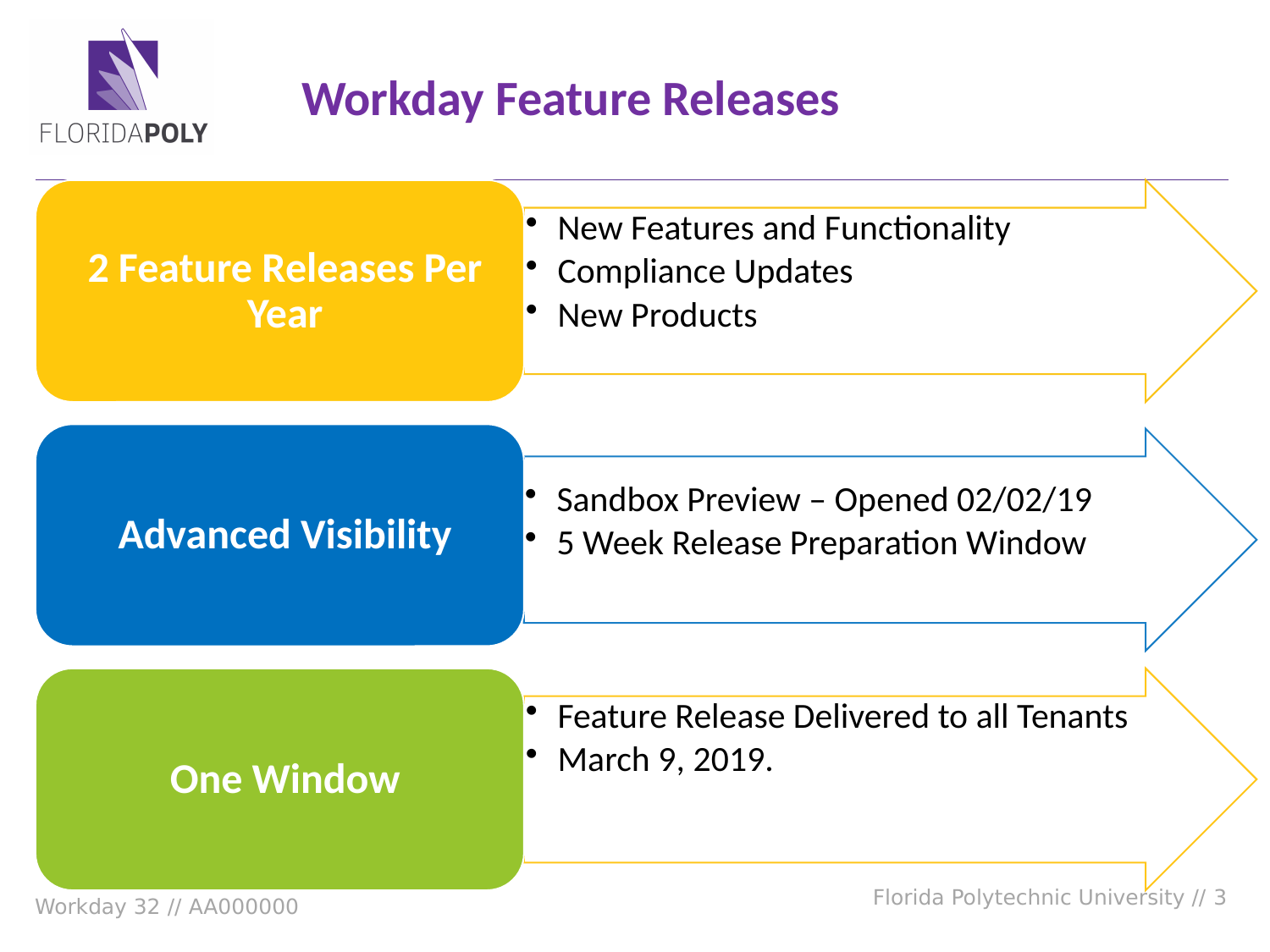

Workday Feature Releases
New Features and Functionality
Compliance Updates
New Products
2 Feature Releases Per Year

Sandbox Preview – Opened 02/02/19
5 Week Release Preparation Window
Advanced Visibility
Feature Release Delivered to all Tenants
March 9, 2019.
One Window
Florida Polytechnic University // 3
Workday 32 // AA000000